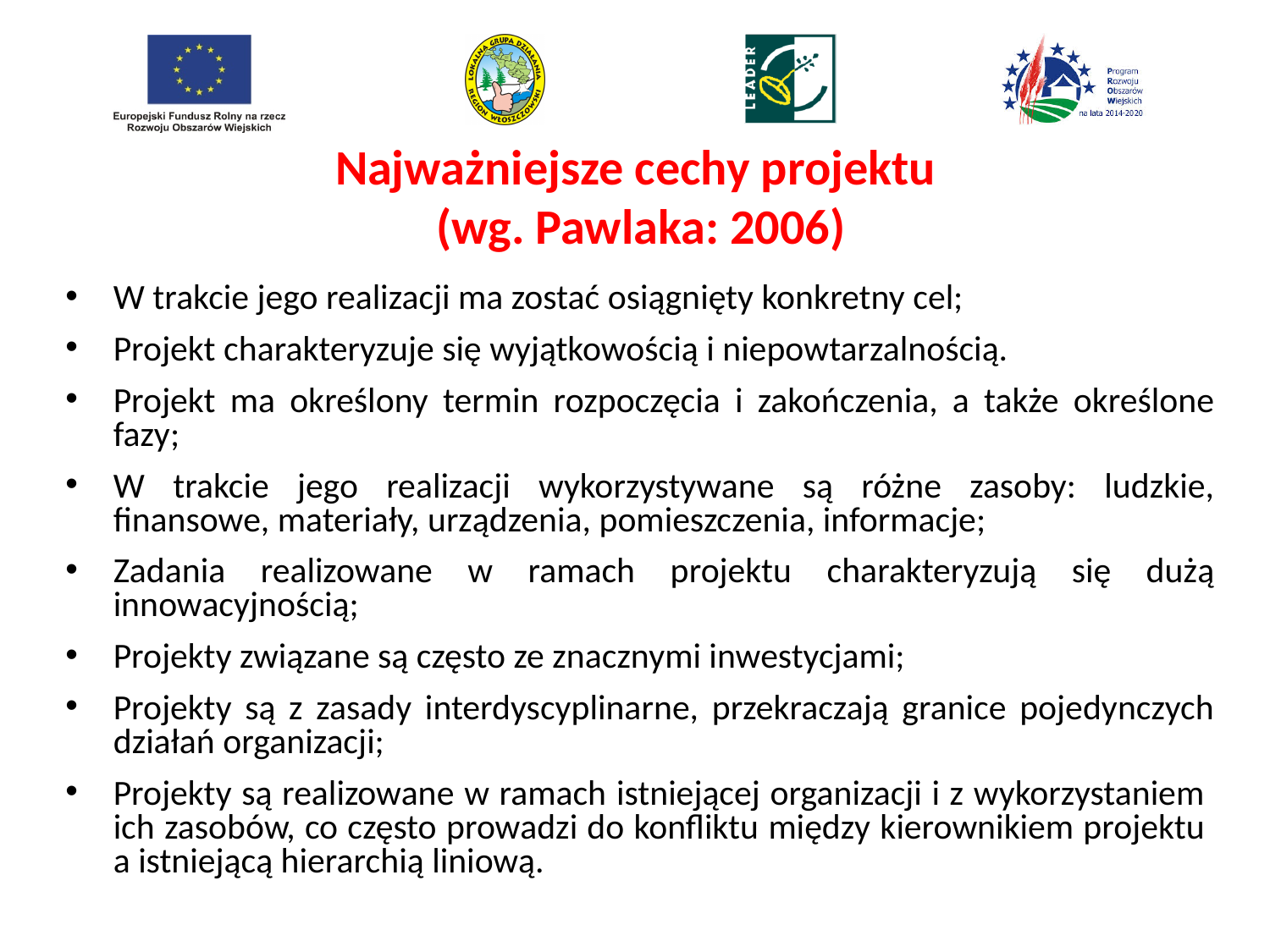

# Najważniejsze cechy projektu (wg. Pawlaka: 2006)
W trakcie jego realizacji ma zostać osiągnięty konkretny cel;
Projekt charakteryzuje się wyjątkowością i niepowtarzalnością.
Projekt ma określony termin rozpoczęcia i zakończenia, a także określone fazy;
W trakcie jego realizacji wykorzystywane są różne zasoby: ludzkie, finansowe, materiały, urządzenia, pomieszczenia, informacje;
Zadania realizowane w ramach projektu charakteryzują się dużą innowacyjnością;
Projekty związane są często ze znacznymi inwestycjami;
Projekty są z zasady interdyscyplinarne, przekraczają granice pojedynczych działań organizacji;
Projekty są realizowane w ramach istniejącej organizacji i z wykorzystaniem  ich zasobów, co często prowadzi do konfliktu między kierownikiem projektu
a istniejącą hierarchią liniową.